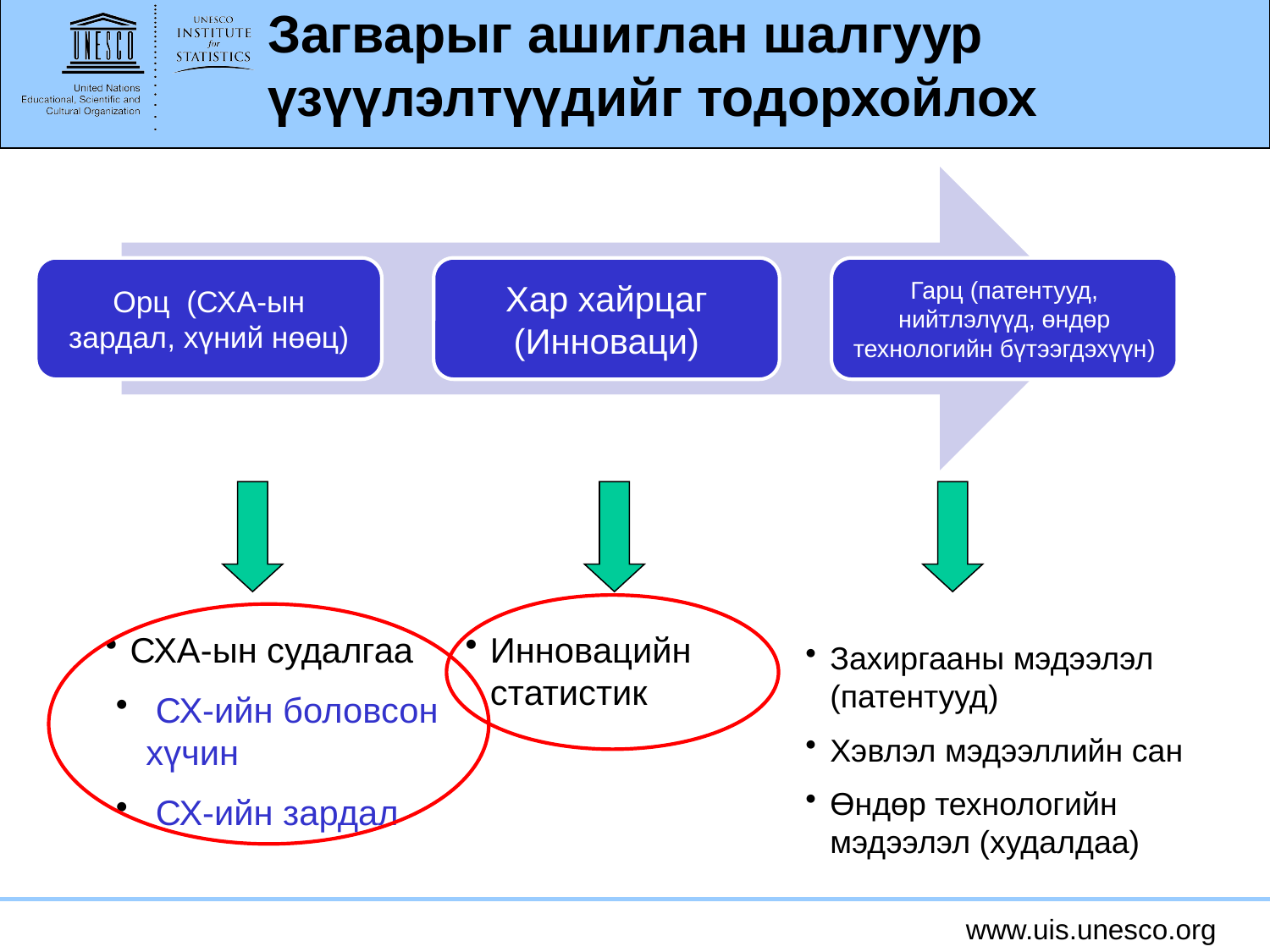

Загварыг ашиглан шалгуур үзүүлэлтүүдийг тодорхойлох
Орц  (СХА-ын зардал, хүний нөөц)
Хар хайрцаг (Инноваци)
Гарц (патентууд, нийтлэлүүд, өндөр технологийн бүтээгдэхүүн)

СХА-ын судалгаа
 СХ-ийн боловсон хүчин
 СХ-ийн зардал
Инновацийн статистик
Захиргааны мэдээлэл (патентууд)
Хэвлэл мэдээллийн сан
Өндөр технологийн мэдээлэл (худалдаа)